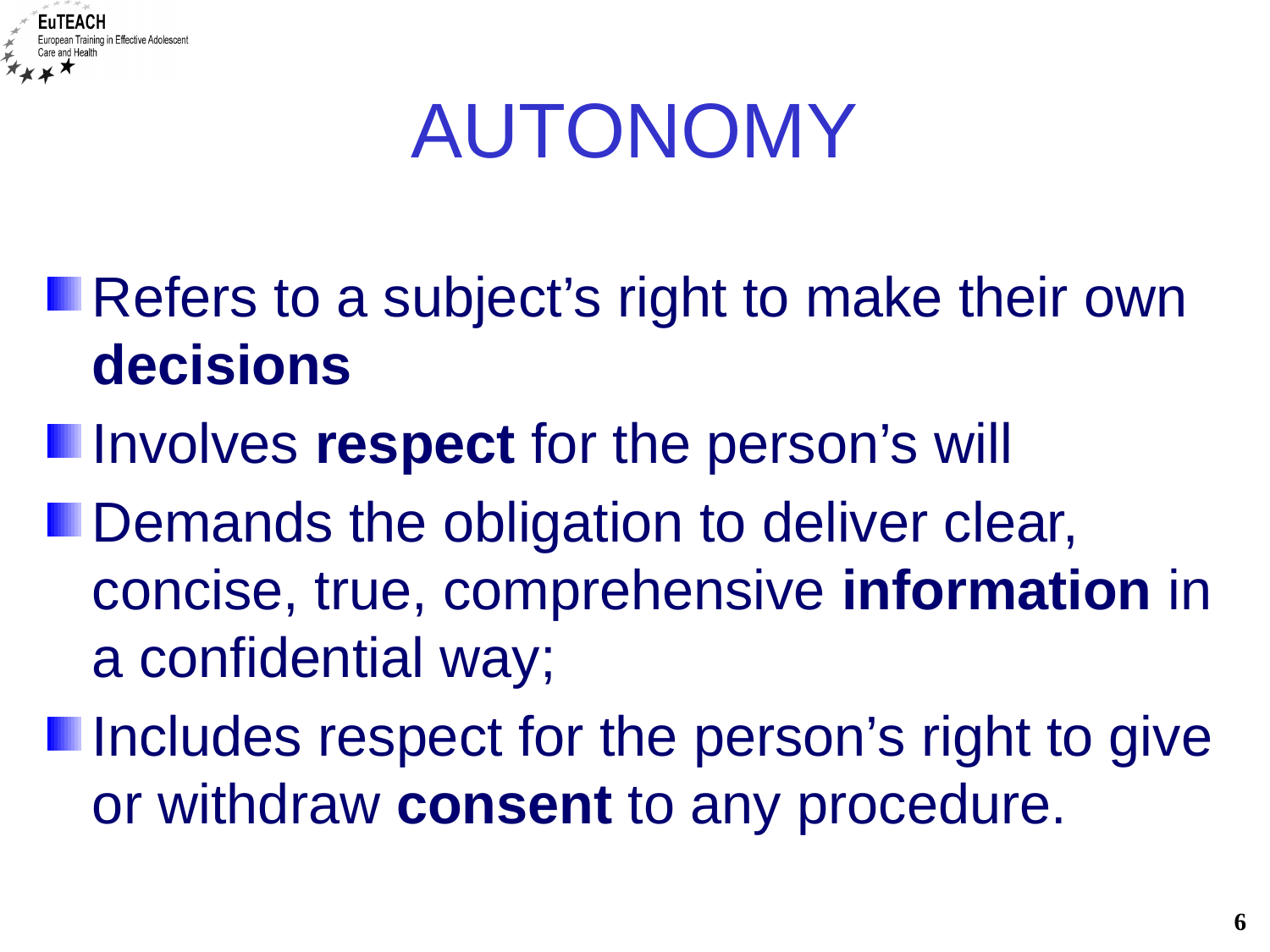

# AUTONOMY
Refers to a subject’s right to make their own decisions
Involves respect for the person’s will
Demands the obligation to deliver clear, concise, true, comprehensive information in a confidential way;
Includes respect for the person’s right to give or withdraw consent to any procedure.
6